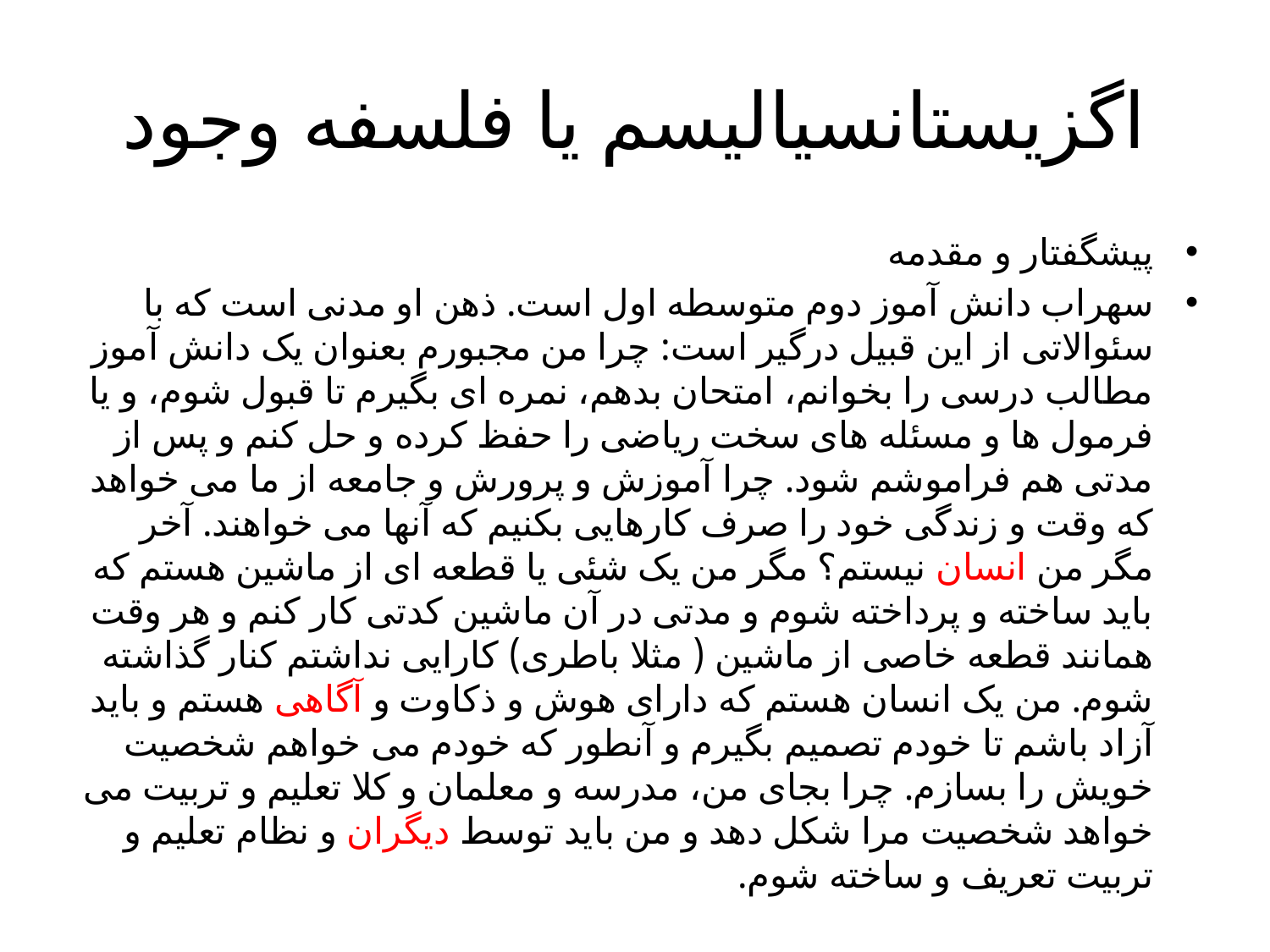

# اگزیستانسیالیسم یا فلسفه وجود
پیشگفتار و مقدمه
سهراب دانش آموز دوم متوسطه اول است. ذهن او مدنی است که با سئوالاتی از این قبیل درگیر است: چرا من مجبورم بعنوان یک دانش آموز مطالب درسی را بخوانم، امتحان بدهم، نمره ای بگیرم تا قبول شوم، و یا فرمول ها و مسئله های سخت ریاضی را حفظ کرده و حل کنم و پس از مدتی هم فراموشم شود. چرا آموزش و پرورش و جامعه از ما می خواهد که وقت و زندگی خود را صرف کارهایی بکنیم که آنها می خواهند. آخر مگر من انسان نیستم؟ مگر من یک شئی یا قطعه ای از ماشین هستم که باید ساخته و پرداخته شوم و مدتی در آن ماشین کدتی کار کنم و هر وقت همانند قطعه خاصی از ماشین ( مثلا باطری) کارایی نداشتم کنار گذاشته شوم. من یک انسان هستم که دارای هوش و ذکاوت و آگاهی هستم و باید آزاد باشم تا خودم تصمیم بگیرم و آنطور که خودم می خواهم شخصیت خویش را بسازم. چرا بجای من، مدرسه و معلمان و کلا تعلیم و تربیت می خواهد شخصیت مرا شکل دهد و من باید توسط دیگران و نظام تعلیم و تربیت تعریف و ساخته شوم.